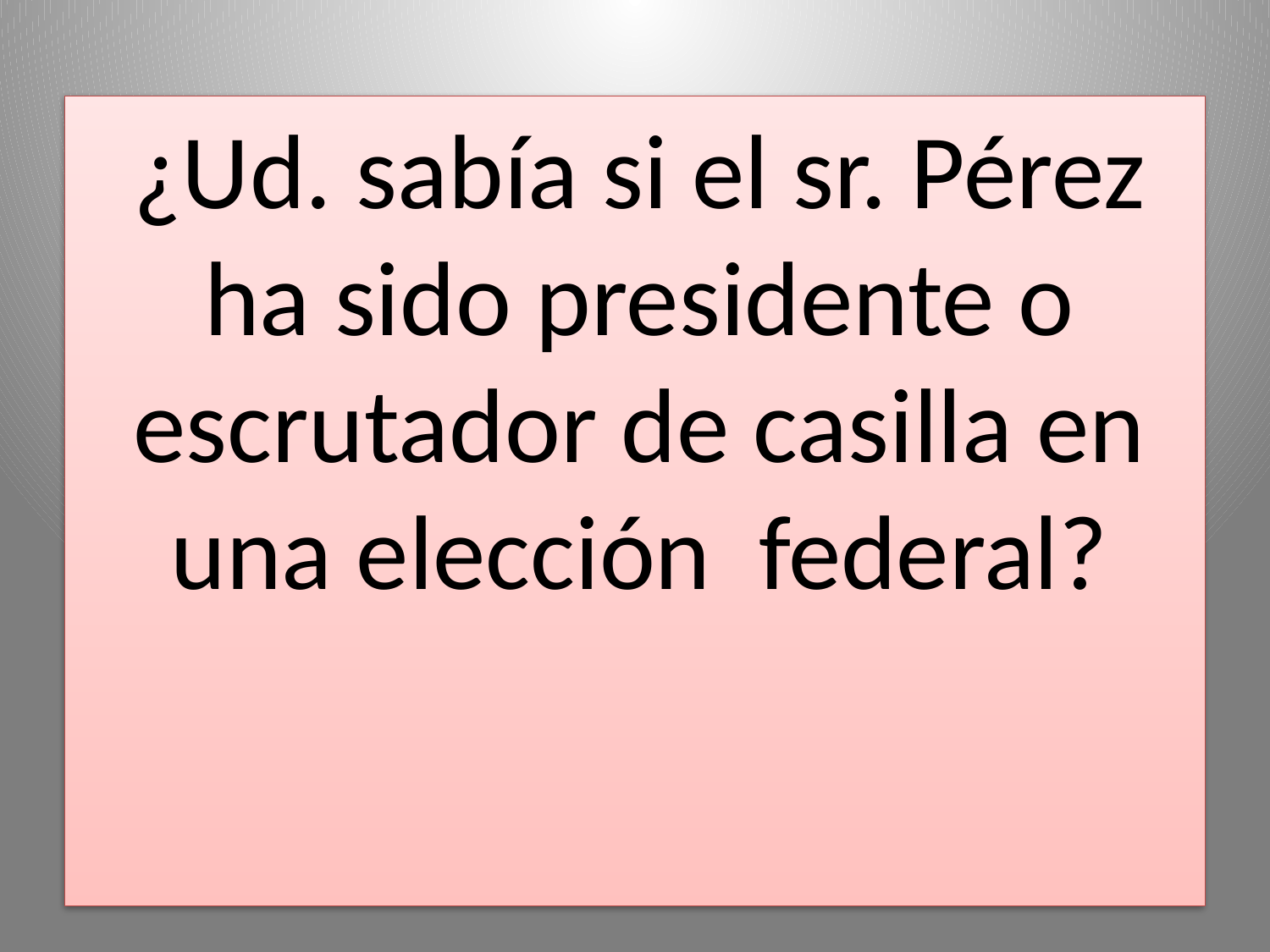

¿Ud. sabía si el sr. Pérez ha sido presidente o escrutador de casilla en una elección  federal?